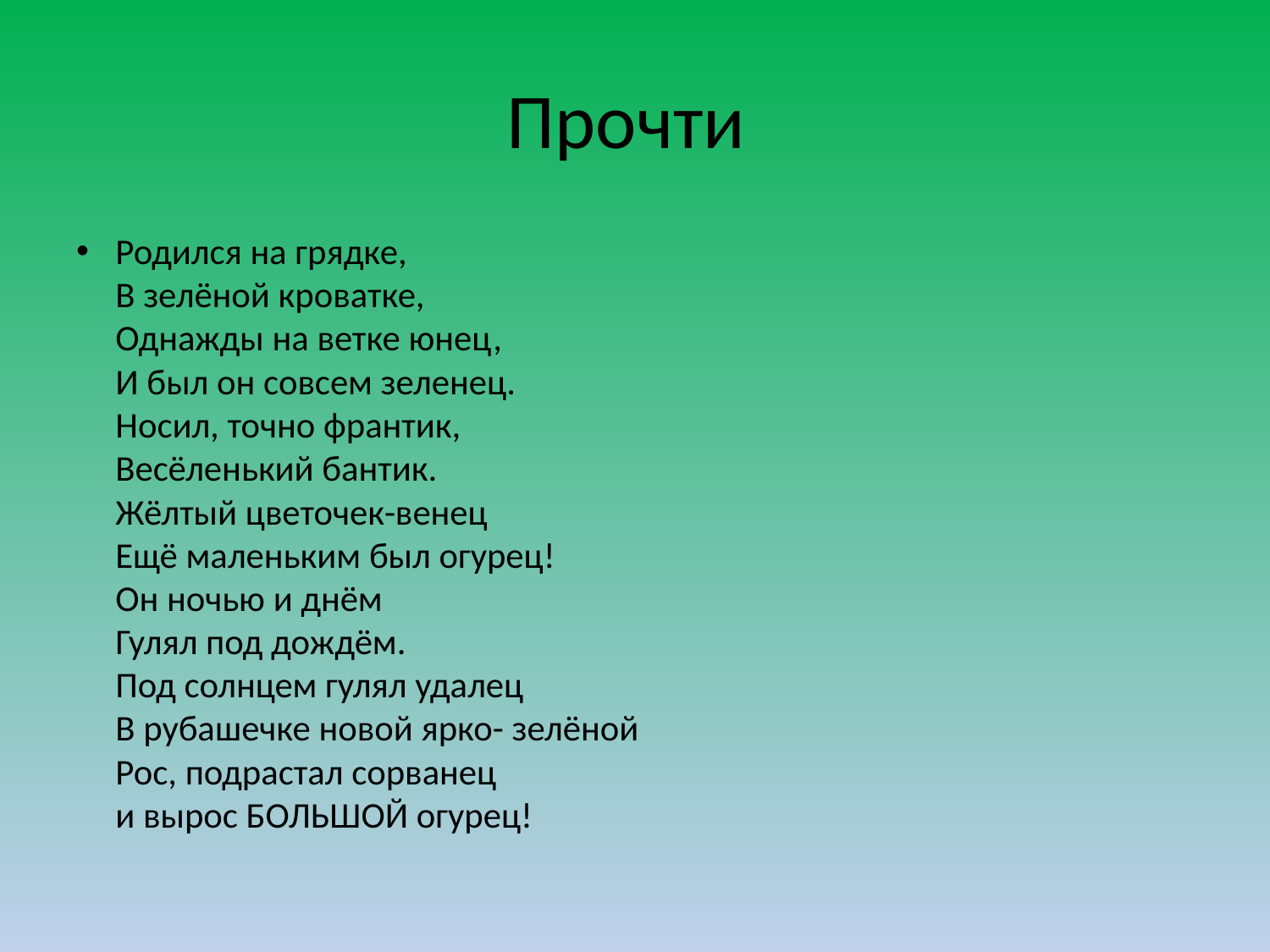

# Прочти
Родился на грядке, 
В зелёной кроватке, 
Однажды на ветке юнец,
И был он совсем зеленец.
Носил, точно франтик, 
Весёленький бантик. 
Жёлтый цветочек-венец
Ещё маленьким был огурец! 
Он ночью и днём
Гулял под дождём. 
Под солнцем гулял удалец
В рубашечке новой ярко- зелёной
Рос, подрастал сорванец
и вырос БОЛЬШОЙ огурец!